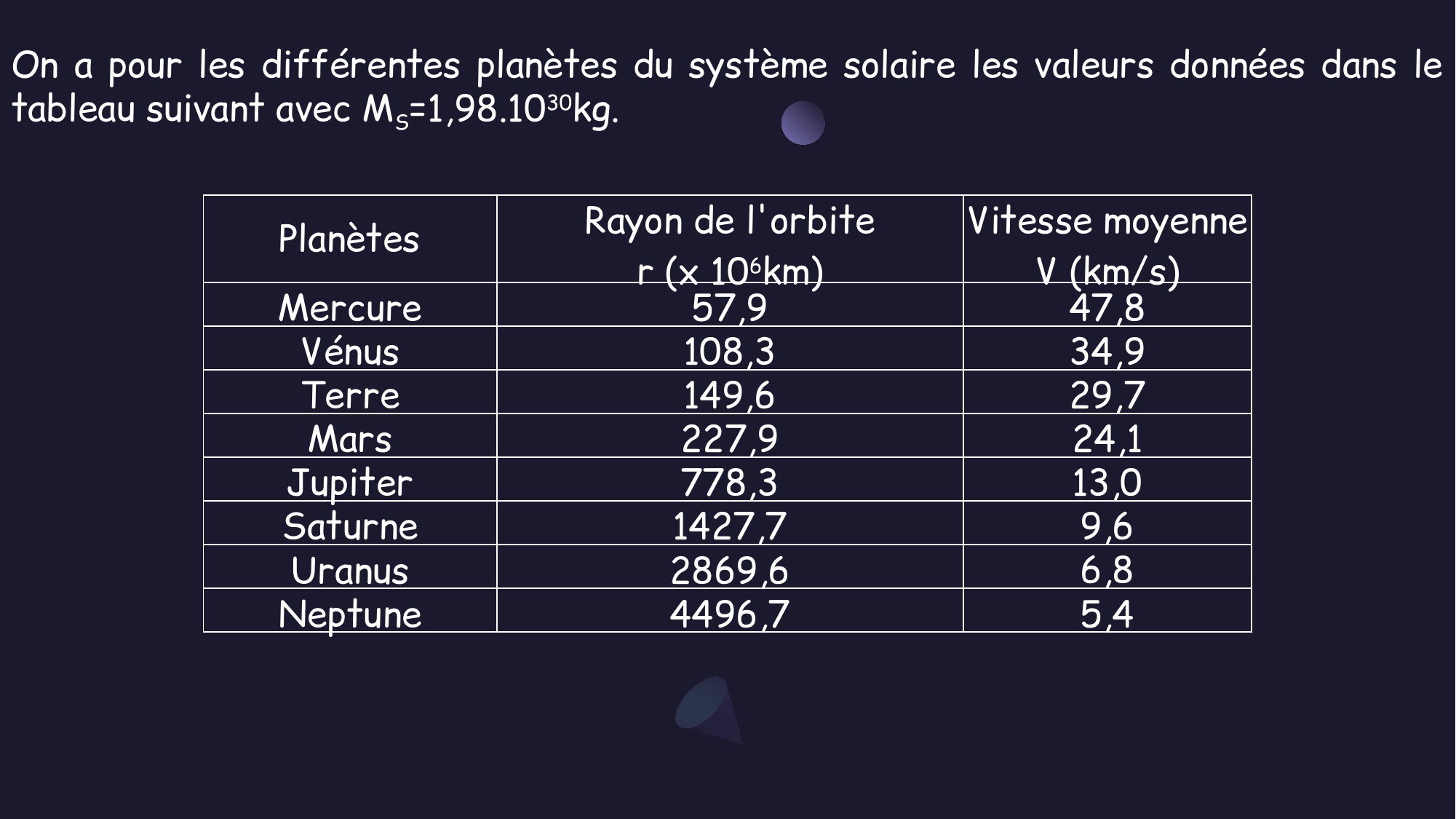

On a pour les différentes planètes du système solaire les valeurs données dans le tableau suivant avec MS=1,98.1030kg.
| Planètes | Rayon de l'orbite r (x 106km) | Vitesse moyenne V (km/s) |
| --- | --- | --- |
| Mercure | 57,9 | 47,8 |
| Vénus | 108,3 | 34,9 |
| Terre | 149,6 | 29,7 |
| Mars | 227,9 | 24,1 |
| Jupiter | 778,3 | 13,0 |
| Saturne | 1427,7 | 9,6 |
| Uranus | 2869,6 | 6,8 |
| Neptune | 4496,7 | 5,4 |